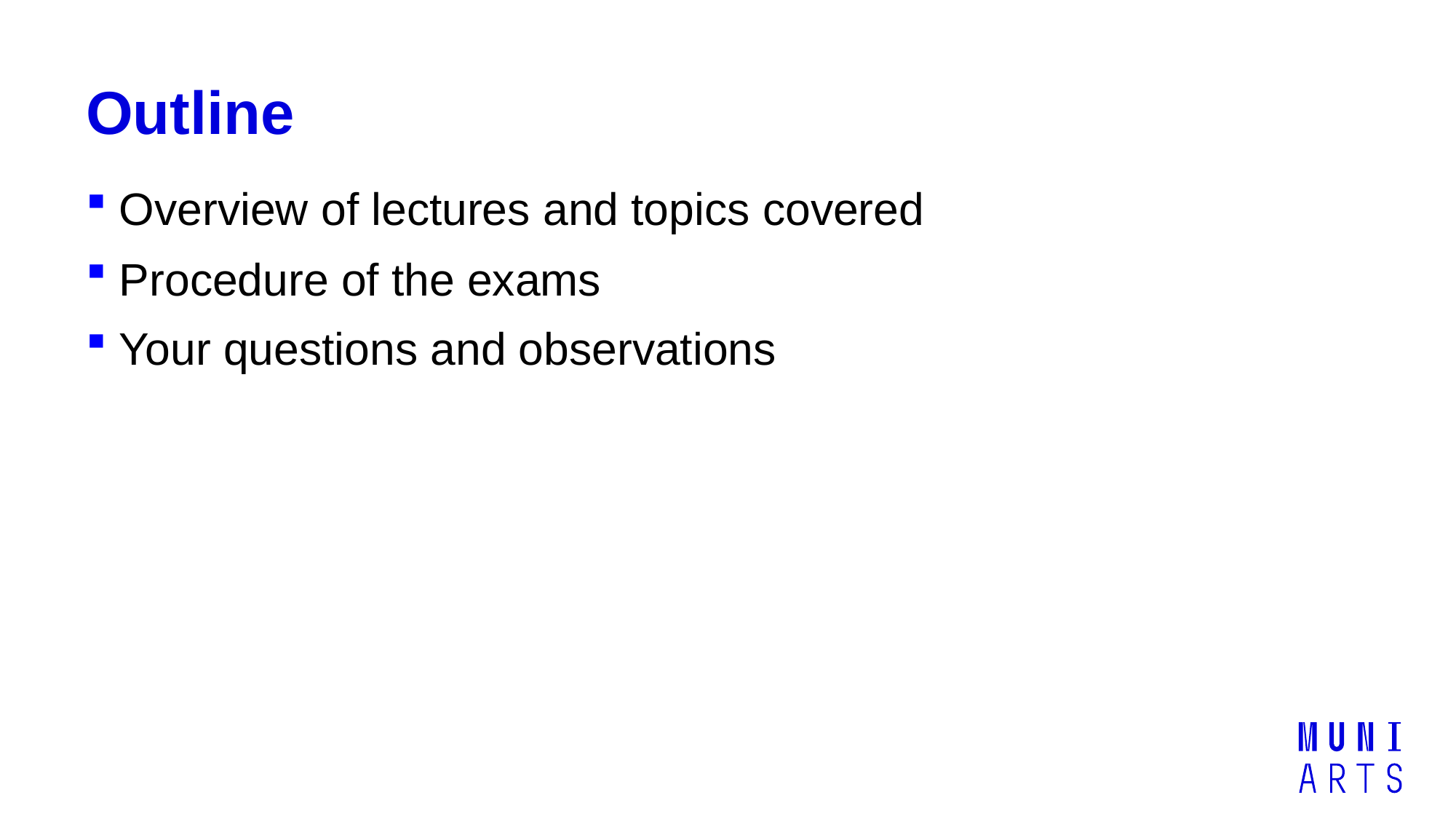

# Outline
 Overview of lectures and topics covered
 Procedure of the exams
 Your questions and observations